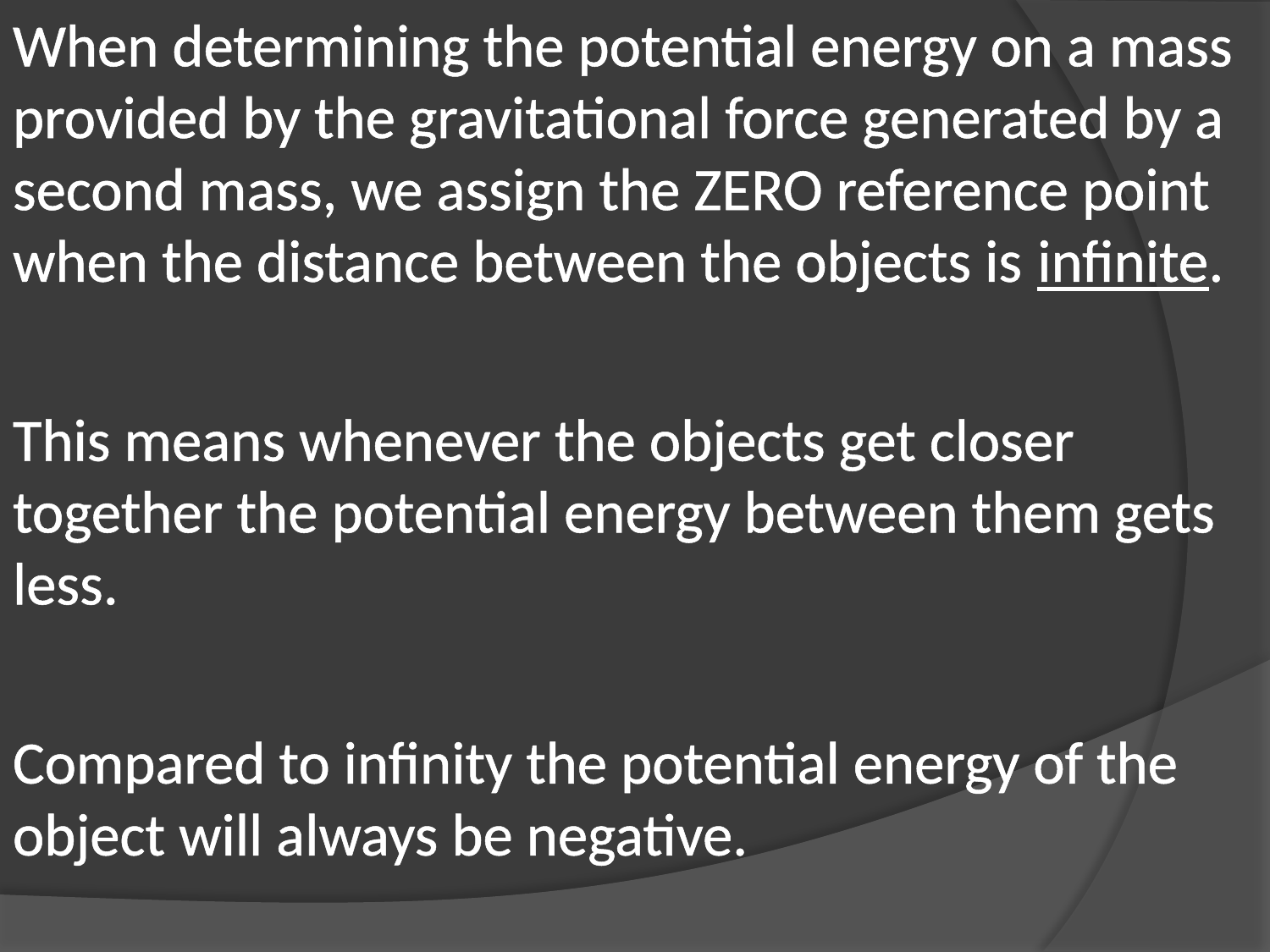

When determining the potential energy on a mass provided by the gravitational force generated by a second mass, we assign the ZERO reference point when the distance between the objects is infinite.

This means whenever the objects get closer together the potential energy between them gets less.

Compared to infinity the potential energy of the object will always be negative.